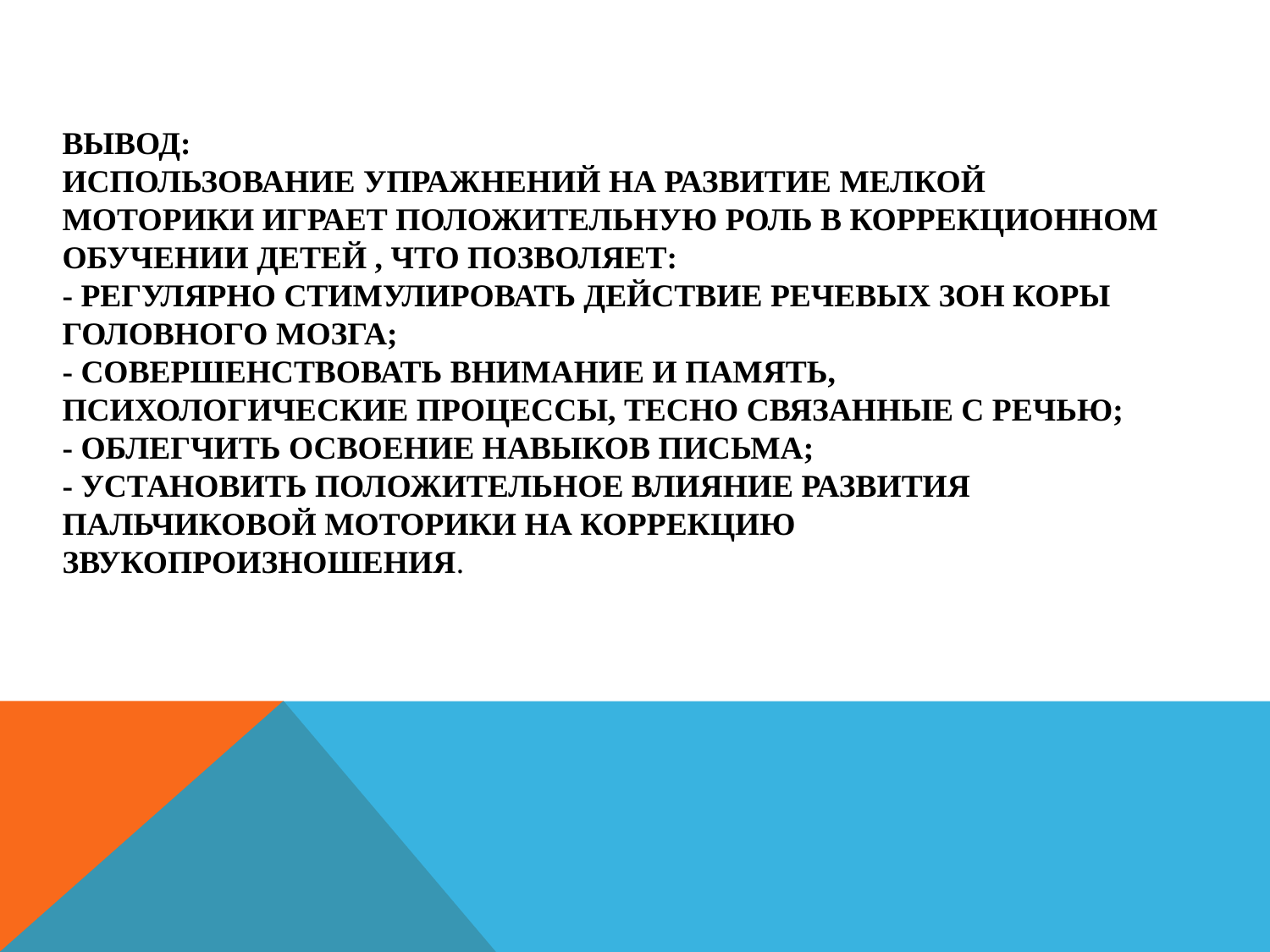

# Вывод: Использование упражнений на развитие мелкой моторики играет положительную роль в коррекционном обучении детей , что позволяет: - регулярно стимулировать действие речевых зон коры головного мозга; - совершенствовать внимание и память, психологические процессы, тесно связанные с речью; - облегчить освоение навыков письма; - установить положительное влияние развития пальчиковой моторики на коррекцию звукопроизношения.